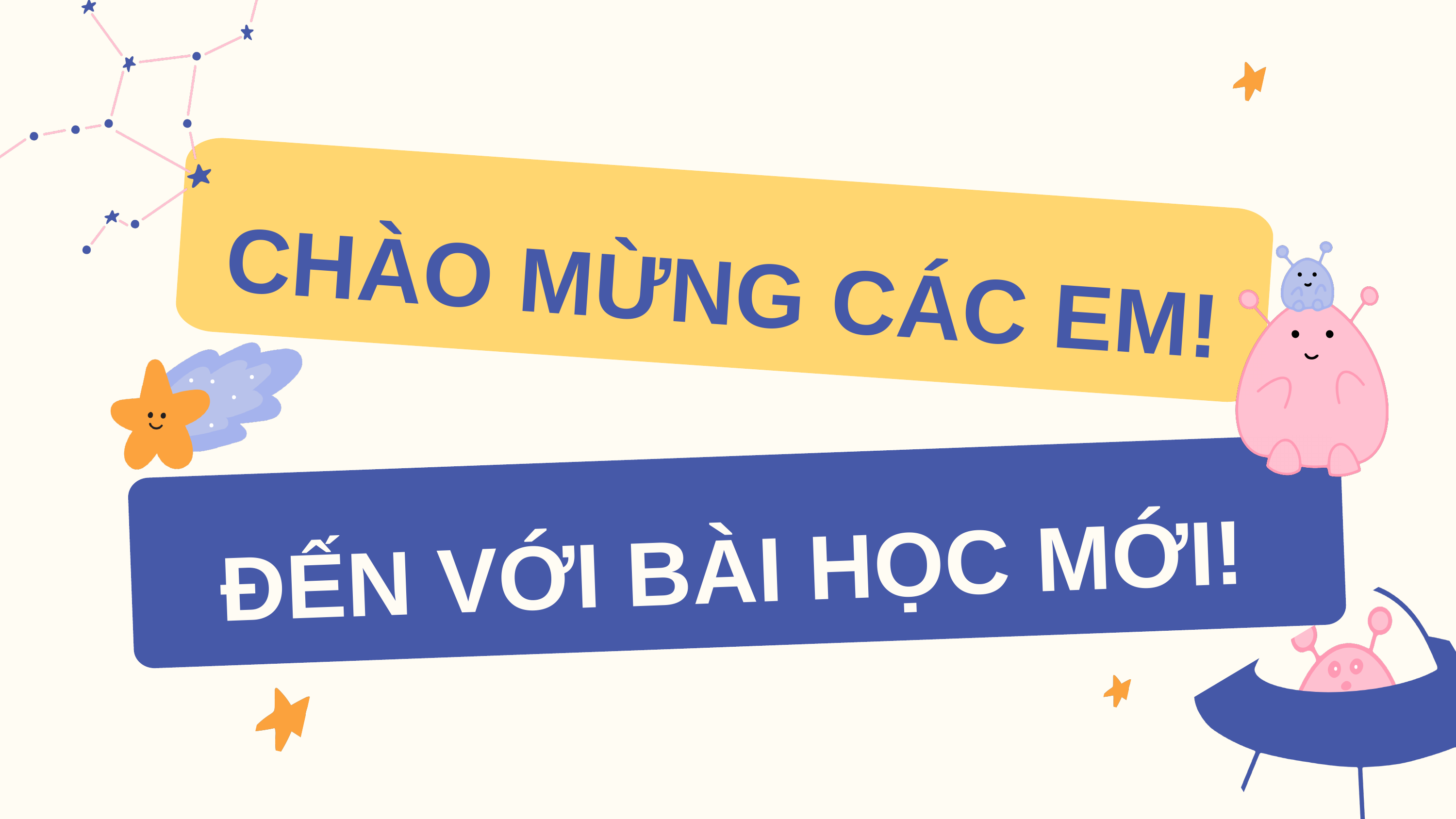

CHÀO MỪNG CÁC EM!

ĐẾN VỚI BÀI HỌC MỚI!